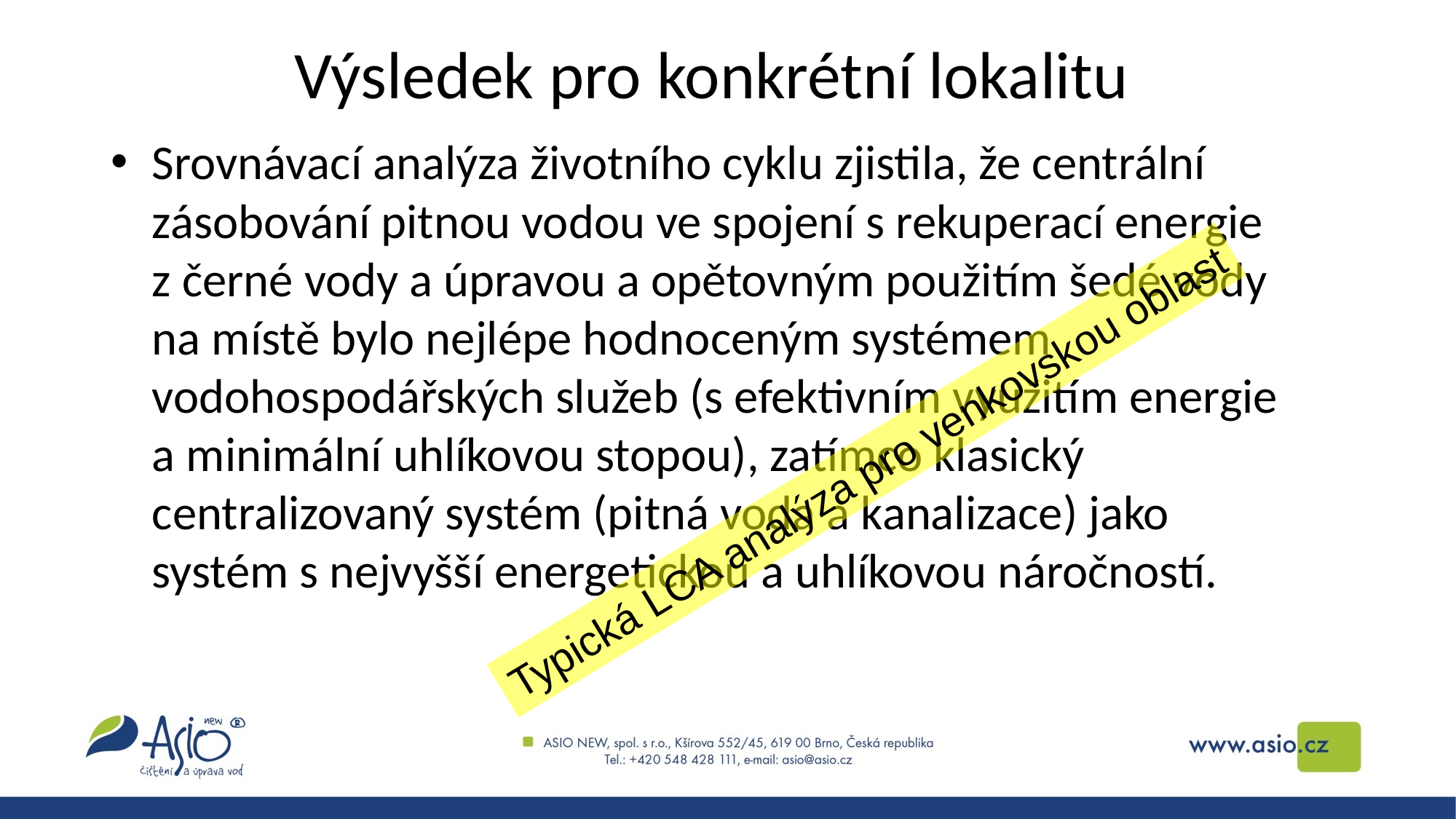

# Výsledek pro konkrétní lokalitu
Srovnávací analýza životního cyklu zjistila, že centrální zásobování pitnou vodou ve spojení s rekuperací energie z černé vody a úpravou a opětovným použitím šedé vody na místě bylo nejlépe hodnoceným systémem vodohospodářských služeb (s efektivním využitím energie a minimální uhlíkovou stopou), zatímco klasický centralizovaný systém (pitná voda a kanalizace) jako systém s nejvyšší energetickou a uhlíkovou náročností.
Typická LCA analýza pro venkovskou oblast